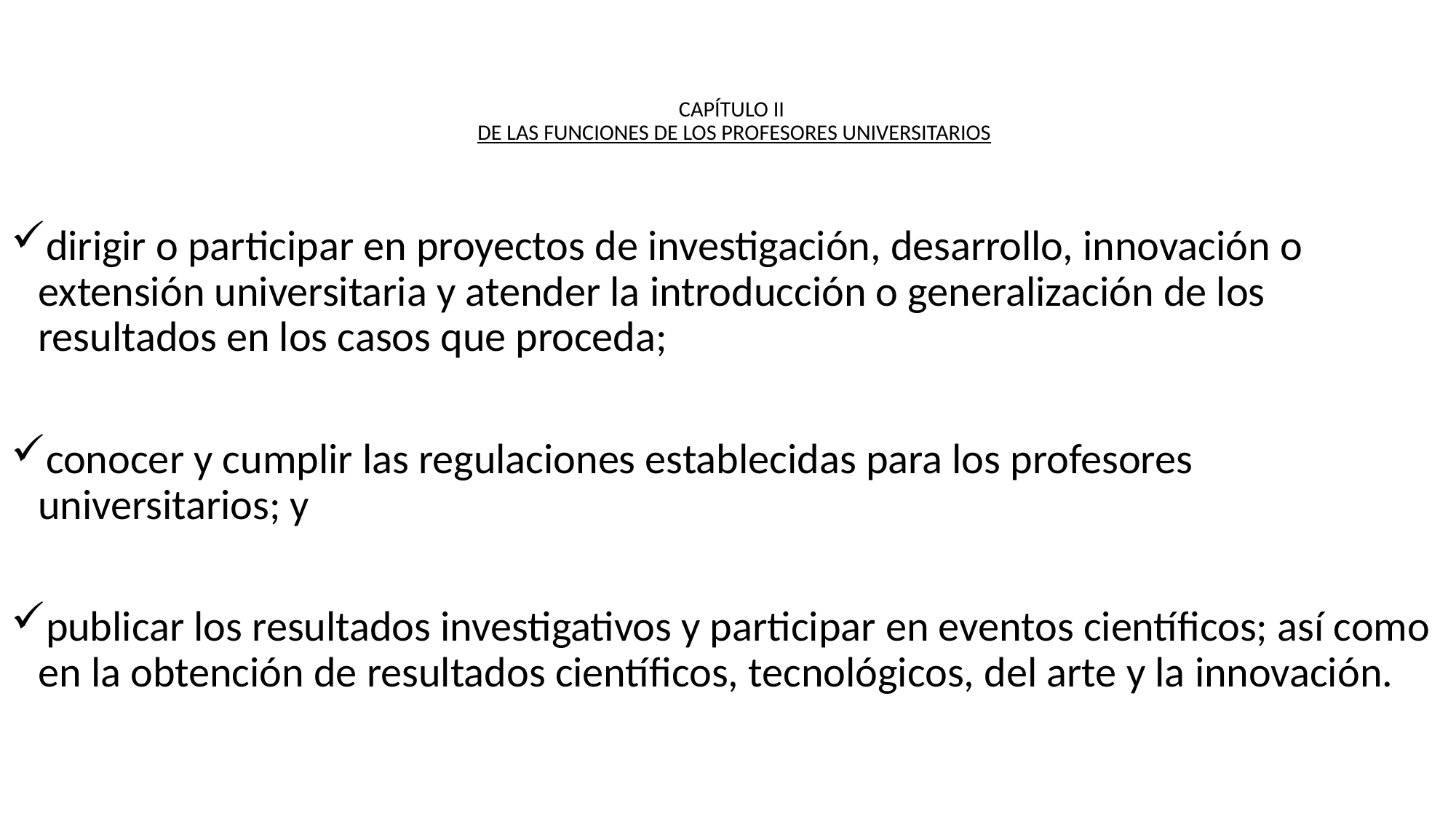

# CAPÍTULO II DE LAS FUNCIONES DE LOS PROFESORES UNIVERSITARIOS
dirigir o participar en proyectos de investigación, desarrollo, innovación o extensión universitaria y atender la introducción o generalización de los resultados en los casos que proceda;

conocer y cumplir las regulaciones establecidas para los profesores universitarios; y

publicar los resultados investigativos y participar en eventos científicos; así como en la obtención de resultados científicos, tecnológicos, del arte y la innovación.